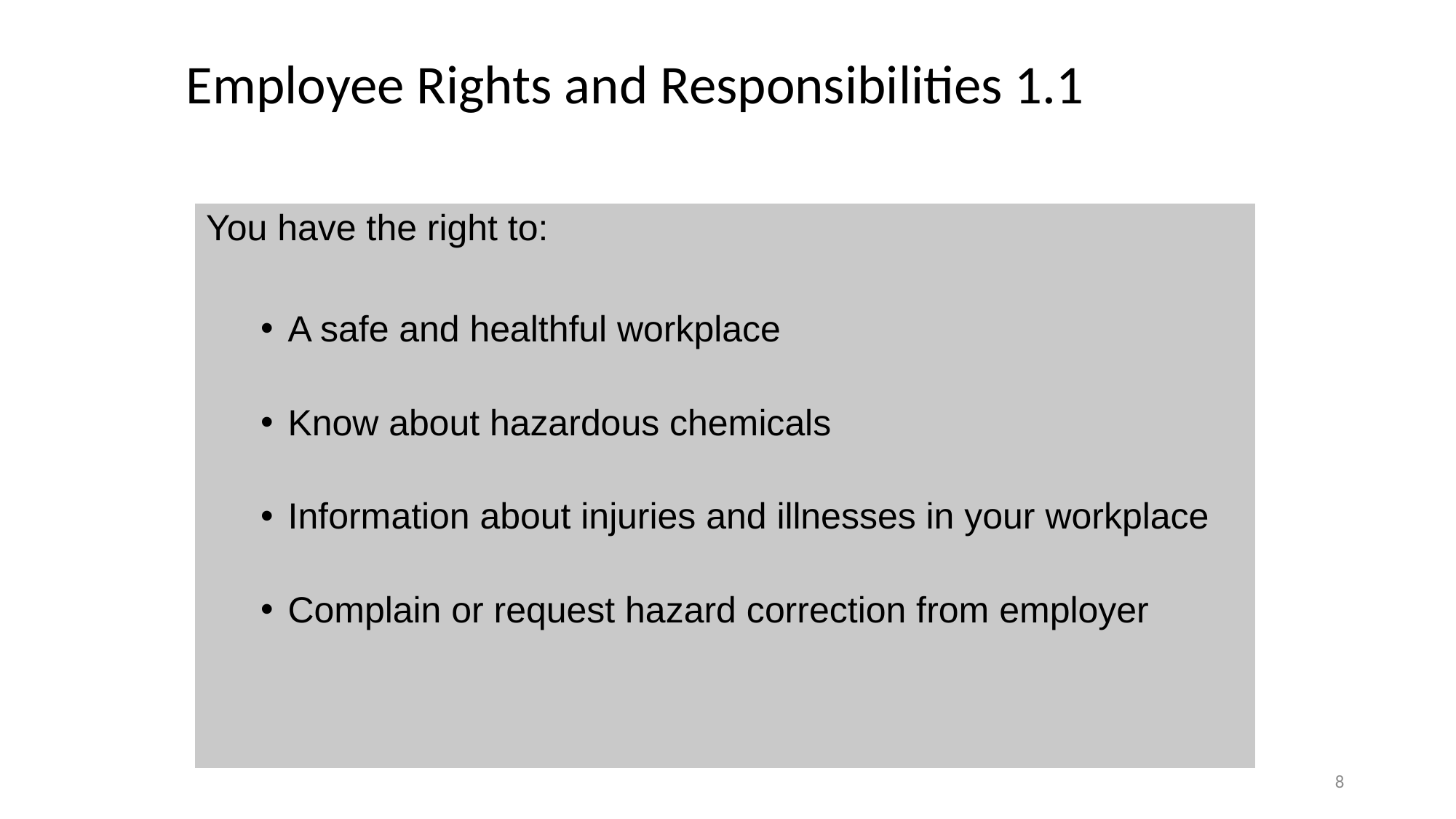

# Employee Rights and Responsibilities 1.1
You have the right to:

A safe and healthful workplace

Know about hazardous chemicals

Information about injuries and illnesses in your workplace

Complain or request hazard correction from employer

8